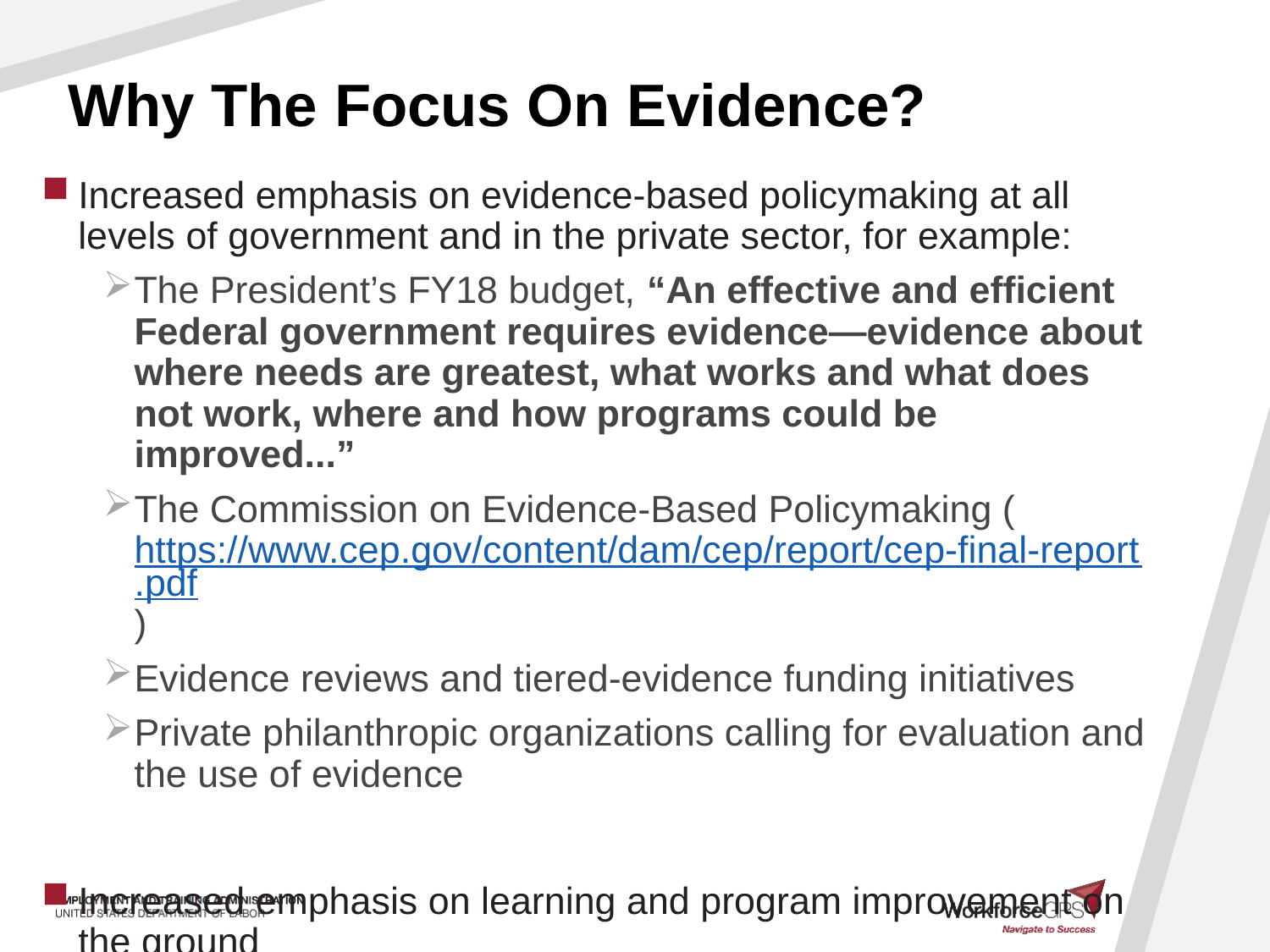

# Why The Focus On Evidence?
Increased emphasis on evidence-based policymaking at all levels of government and in the private sector, for example:
The President’s FY18 budget, “An effective and efficient Federal government requires evidence—evidence about where needs are greatest, what works and what does not work, where and how programs could be improved...”
The Commission on Evidence-Based Policymaking (https://www.cep.gov/content/dam/cep/report/cep-final-report.pdf)
Evidence reviews and tiered-evidence funding initiatives
Private philanthropic organizations calling for evaluation and the use of evidence

Increased emphasis on learning and program improvement on the ground